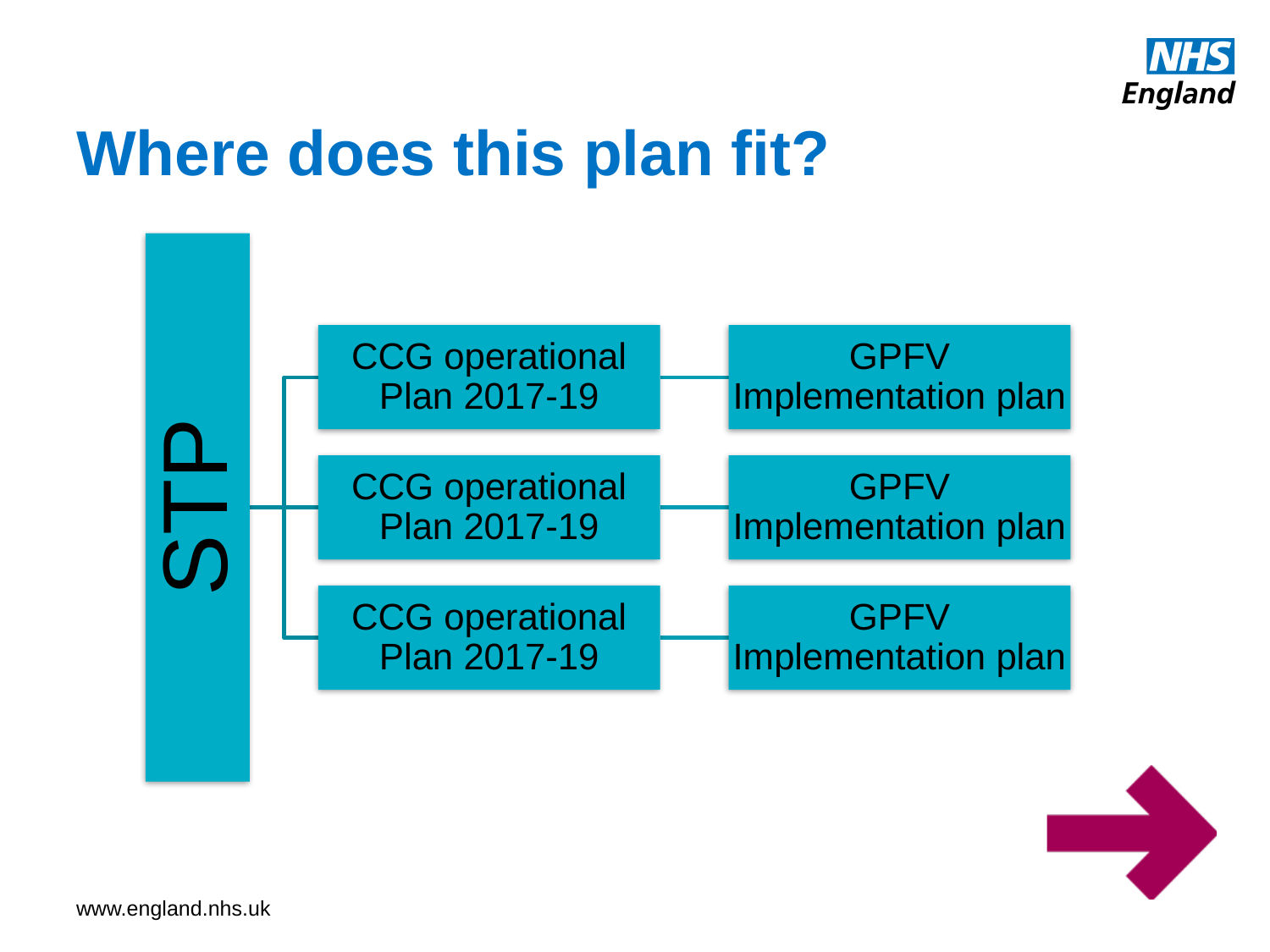

# Where does this plan fit?

STP
CCG operational Plan 2017-19
GPFV Implementation plan
CCG operational Plan 2017-19
GPFV Implementation plan
CCG operational Plan 2017-19
GPFV Implementation plan